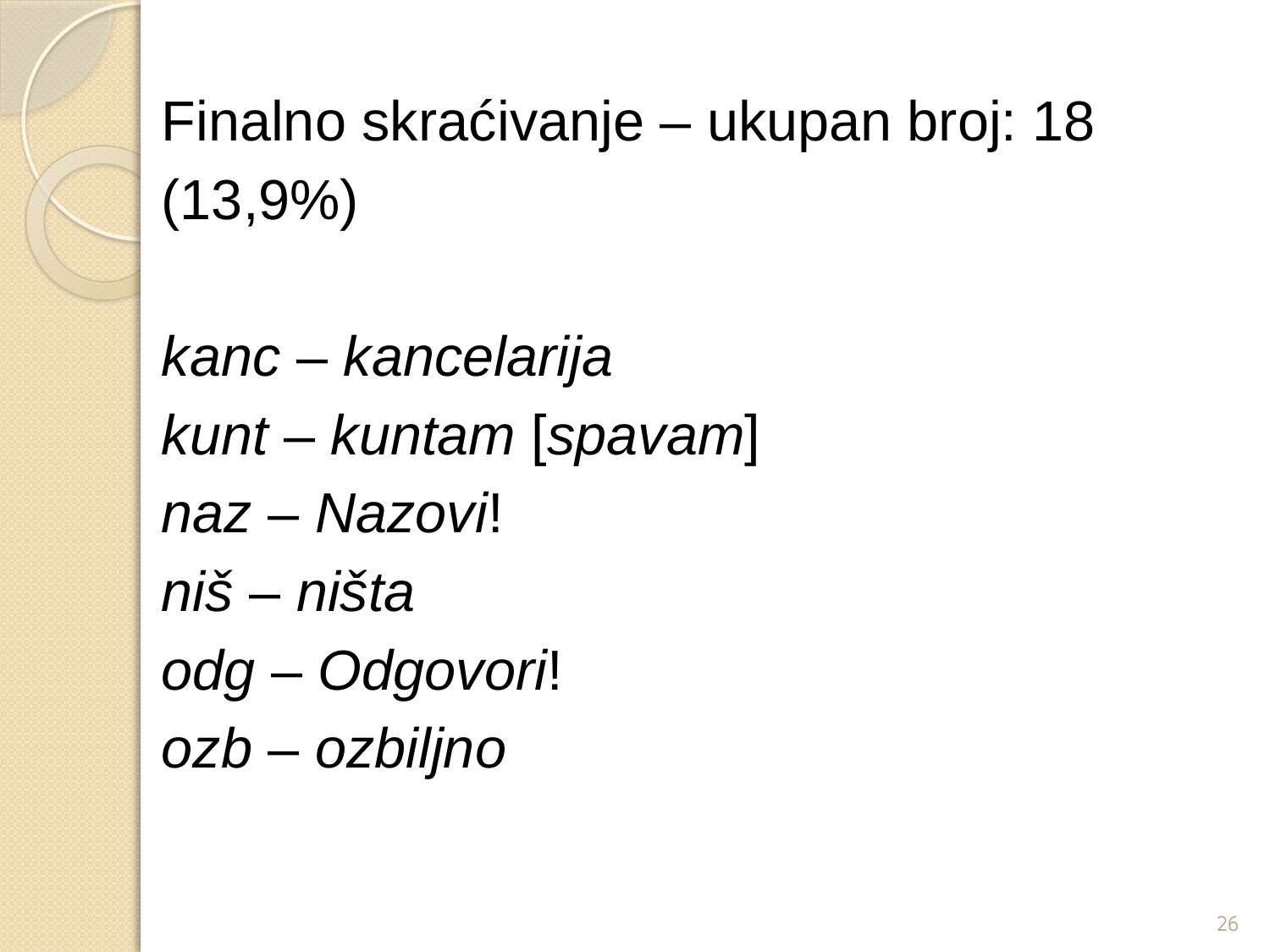

Finalno skraćivanje – ukupan broj: 18
(13,9%)

kanc – kancelarija
kunt – kuntam [spavam]
naz – Nazovi!
niš – ništa
odg – Odgovori!
ozb – ozbiljno
26